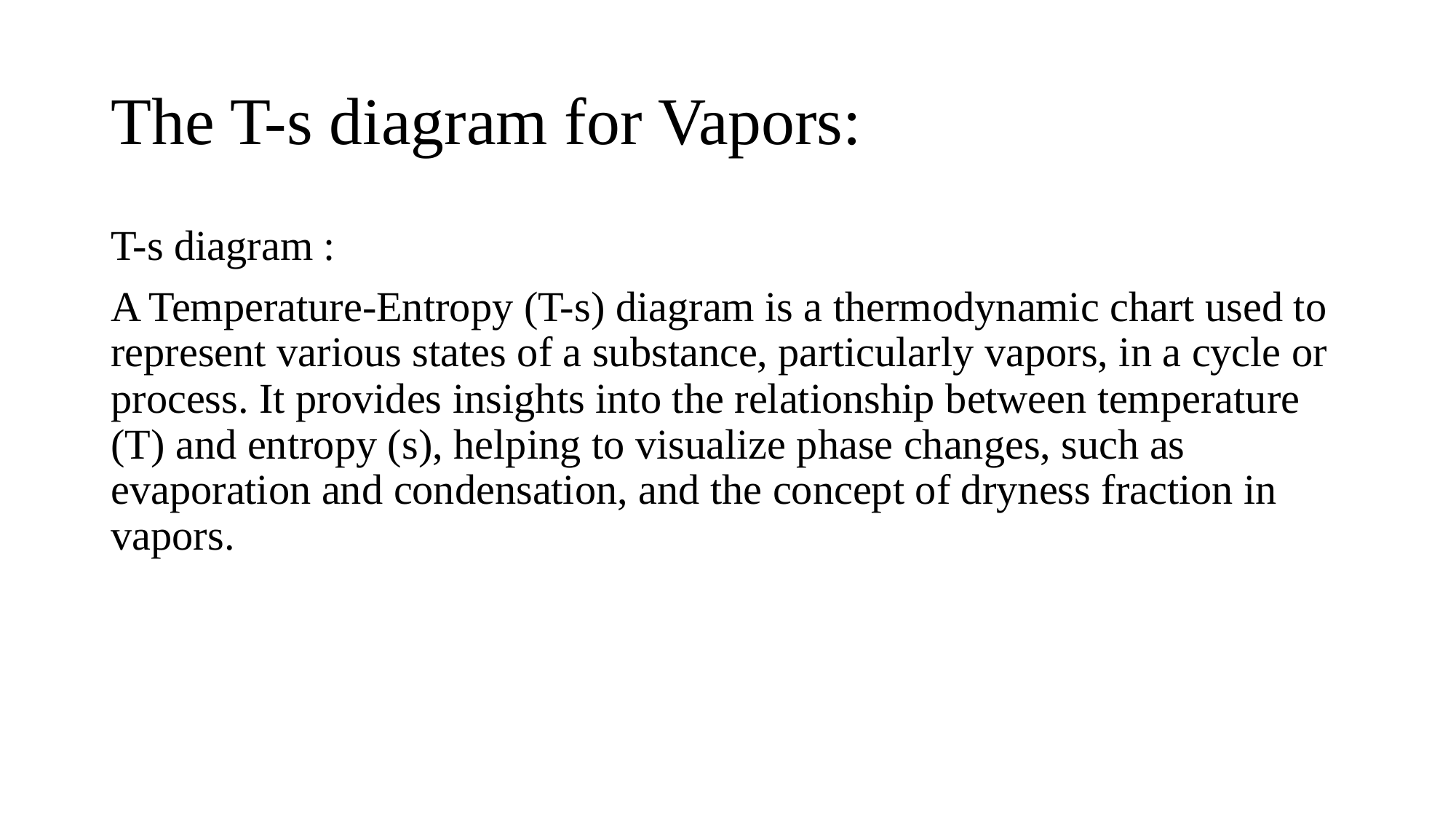

# The T-s diagram for Vapors:
T-s diagram :
A Temperature-Entropy (T-s) diagram is a thermodynamic chart used to represent various states of a substance, particularly vapors, in a cycle or process. It provides insights into the relationship between temperature (T) and entropy (s), helping to visualize phase changes, such as evaporation and condensation, and the concept of dryness fraction in vapors.